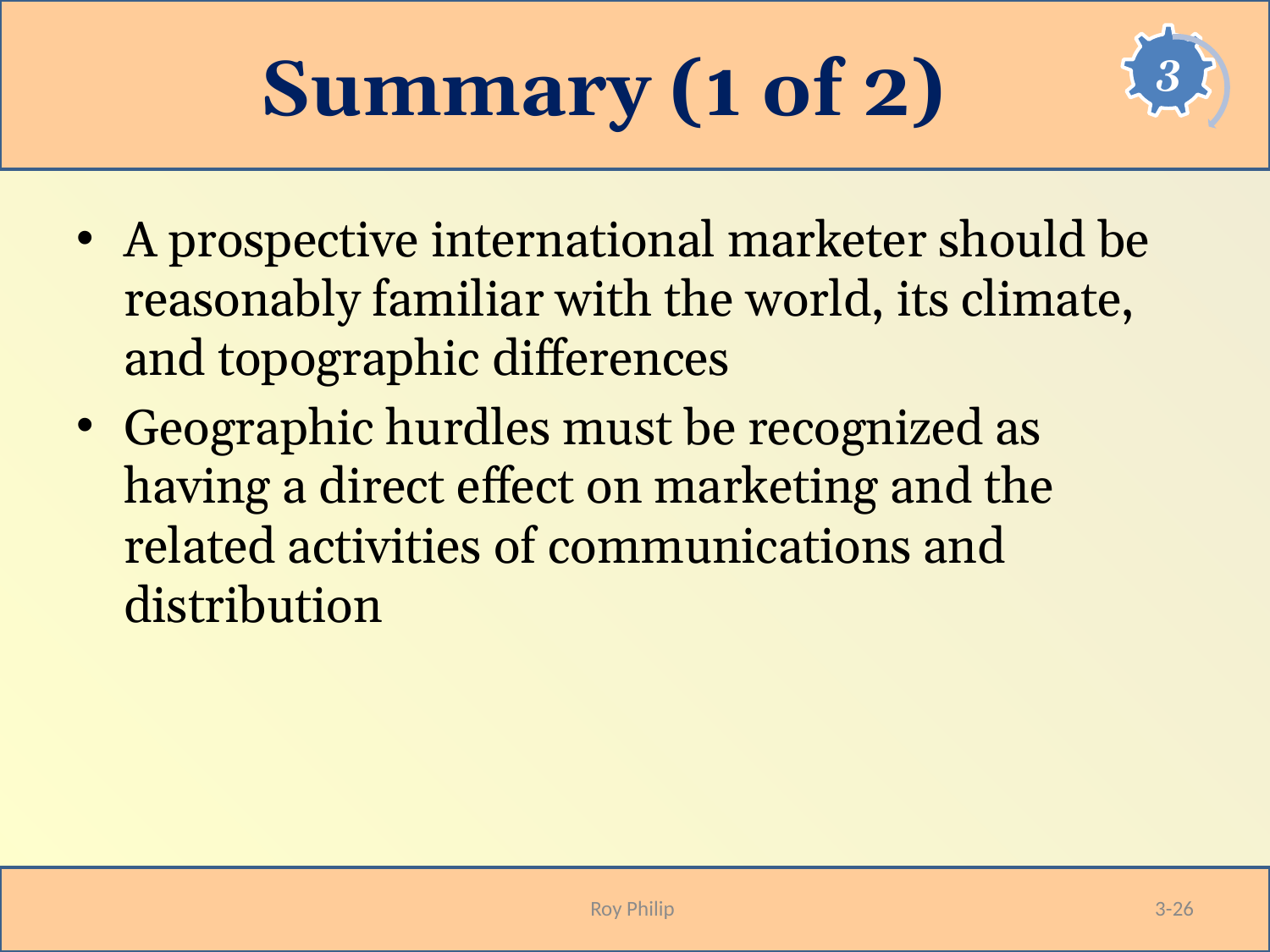

# Summary (1 of 2)
A prospective international marketer should be reasonably familiar with the world, its climate, and topographic differences
Geographic hurdles must be recognized as having a direct effect on marketing and the related activities of communications and distribution

Roy Philip
3-26